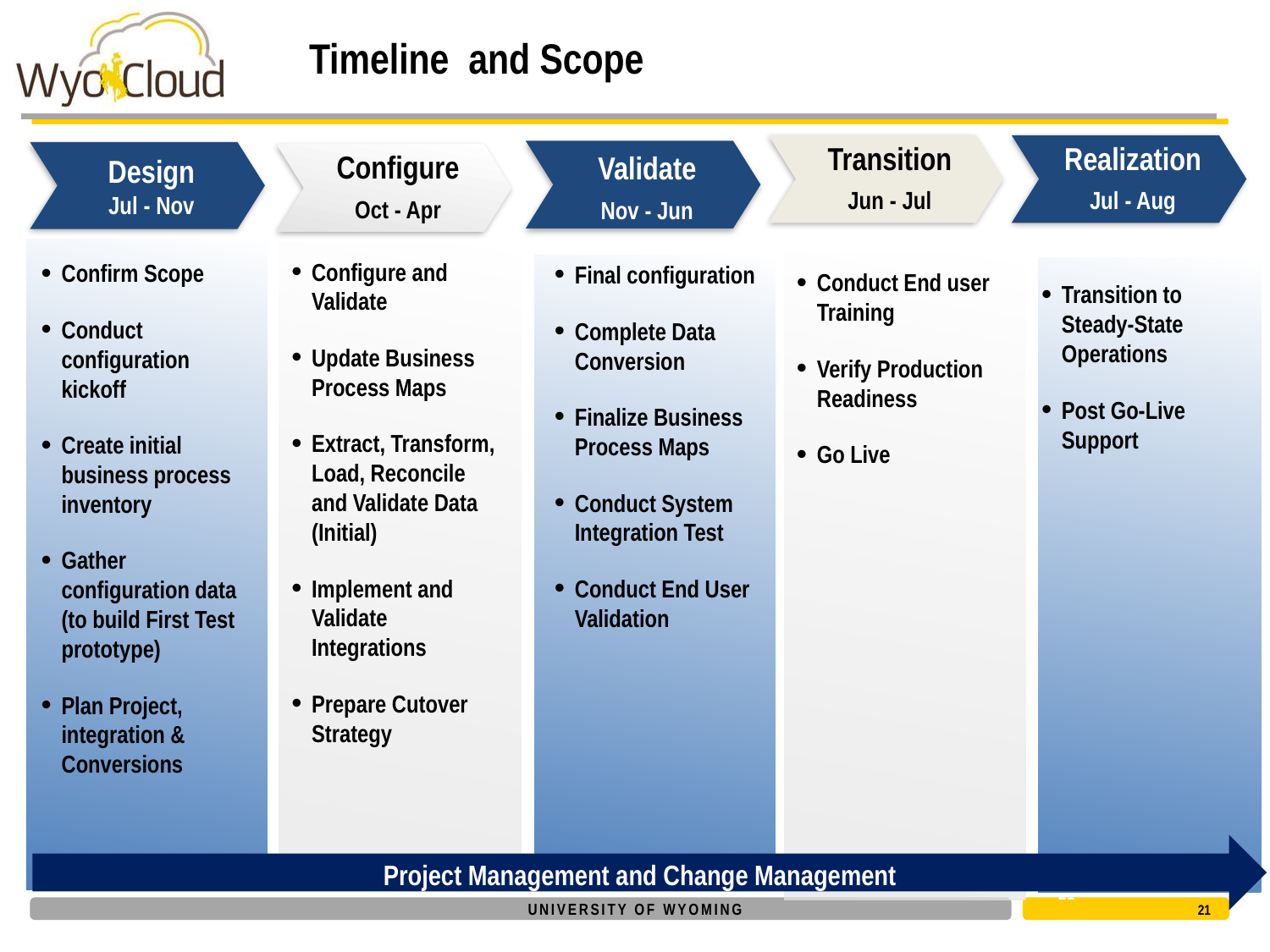

# Timeline  and Scope
Transition
Jun - Jul
Realization
Jul - Aug

Validate
Nov - Jun

Design
Jul - Nov
Configure
Oct - Apr

Confirm Scope
Conduct configuration kickoff
Create initial business process inventory
Gather configuration data (to build First Test prototype)
Plan Project, integration & Conversions

Configure and Validate
Update Business Process Maps
Extract, Transform, Load, Reconcile and Validate Data (Initial)
Implement and Validate Integrations
Prepare Cutover Strategy
Final configuration
Complete Data Conversion
Finalize Business Process Maps
Conduct System Integration Test
Conduct End User Validation

Conduct End user Training
Verify Production Readiness
Go Live

Transition to Steady-State Operations
Post Go-Live Support
Project Management and Change Management
21
21